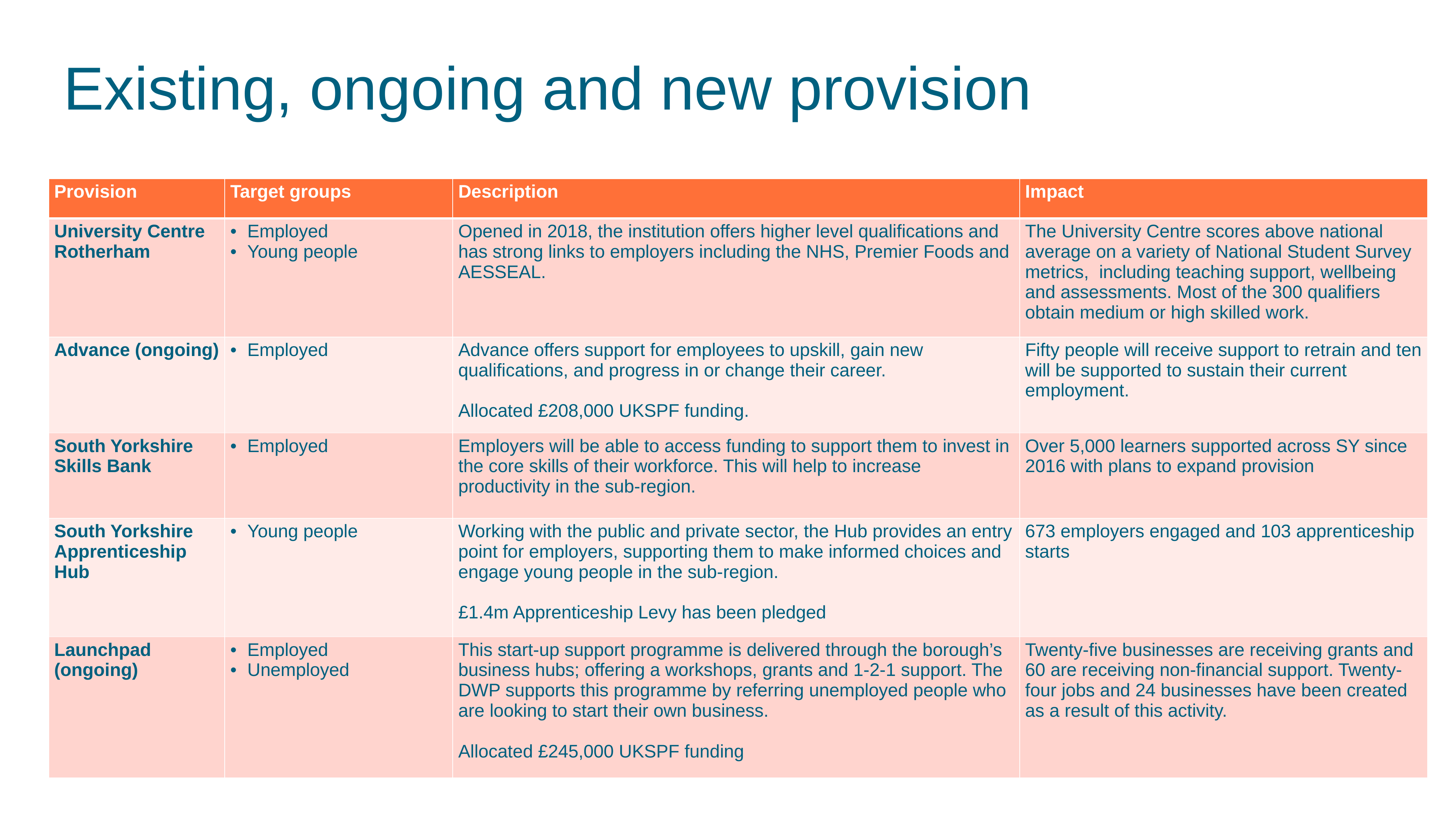

# Existing, ongoing and new provision
| Provision | Target groups | Description | Impact |
| --- | --- | --- | --- |
| University Centre Rotherham | Employed Young people | Opened in 2018, the institution offers higher level qualifications and has strong links to employers including the NHS, Premier Foods and AESSEAL. | The University Centre scores above national average on a variety of National Student Survey metrics, including teaching support, wellbeing and assessments. Most of the 300 qualifiers obtain medium or high skilled work. |
| Advance (ongoing) | Employed | Advance offers support for employees to upskill, gain new qualifications, and progress in or change their career. Allocated £208,000 UKSPF funding. | Fifty people will receive support to retrain and ten will be supported to sustain their current employment. |
| South Yorkshire Skills Bank | Employed | Employers will be able to access funding to support them to invest in the core skills of their workforce. This will help to increase productivity in the sub-region. | Over 5,000 learners supported across SY since 2016 with plans to expand provision |
| South Yorkshire Apprenticeship Hub | Young people | Working with the public and private sector, the Hub provides an entry point for employers, supporting them to make informed choices and engage young people in the sub-region. £1.4m Apprenticeship Levy has been pledged | 673 employers engaged and 103 apprenticeship starts |
| Launchpad (ongoing) | Employed Unemployed | This start-up support programme is delivered through the borough’s business hubs; offering a workshops, grants and 1-2-1 support. The DWP supports this programme by referring unemployed people who are looking to start their own business. Allocated £245,000 UKSPF funding | Twenty-five businesses are receiving grants and 60 are receiving non-financial support. Twenty-four jobs and 24 businesses have been created as a result of this activity. |